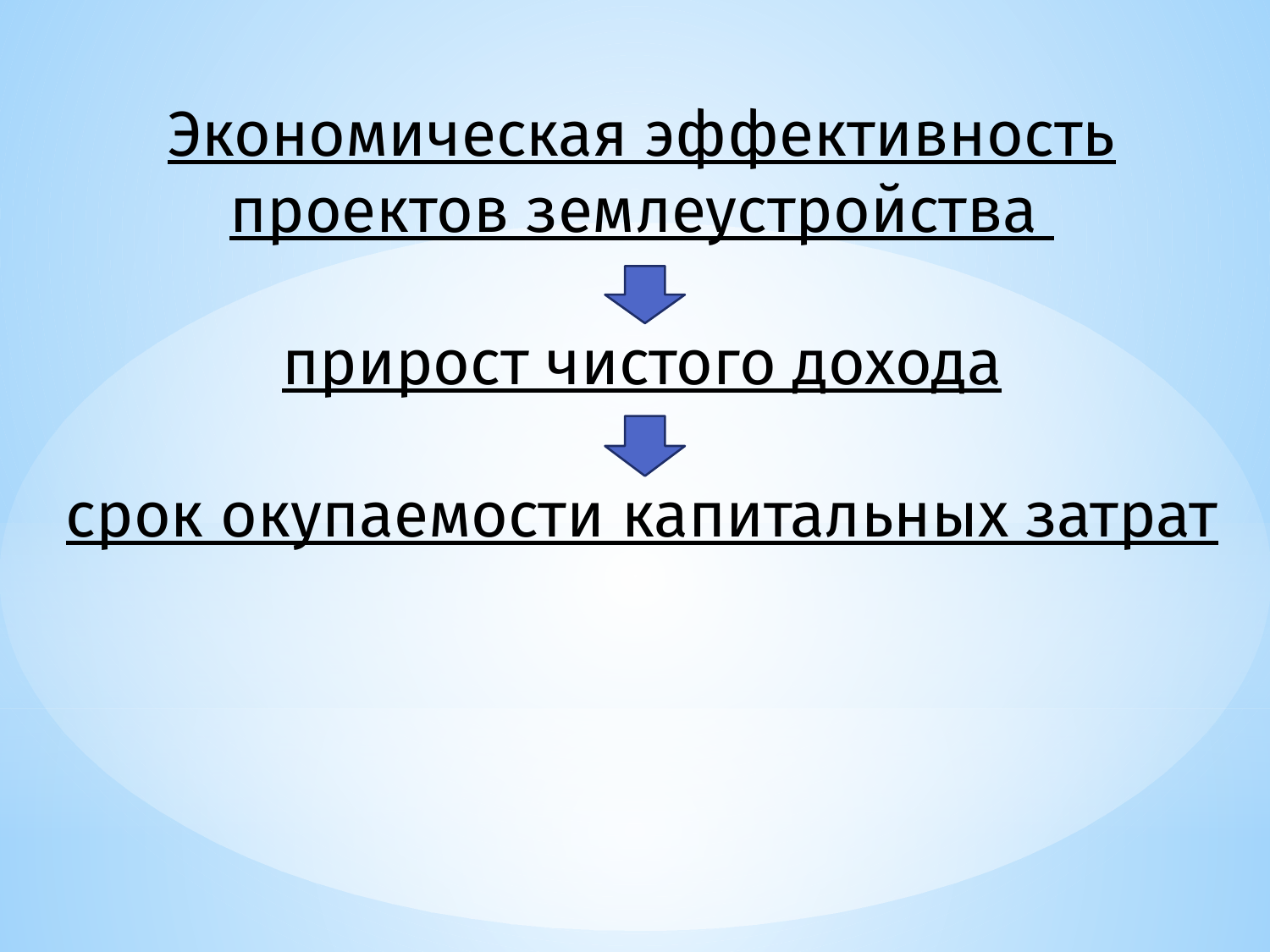

Экономическая эффективность проектов землеустройства

прирост чистого дохода

срок окупаемости капитальных затрат